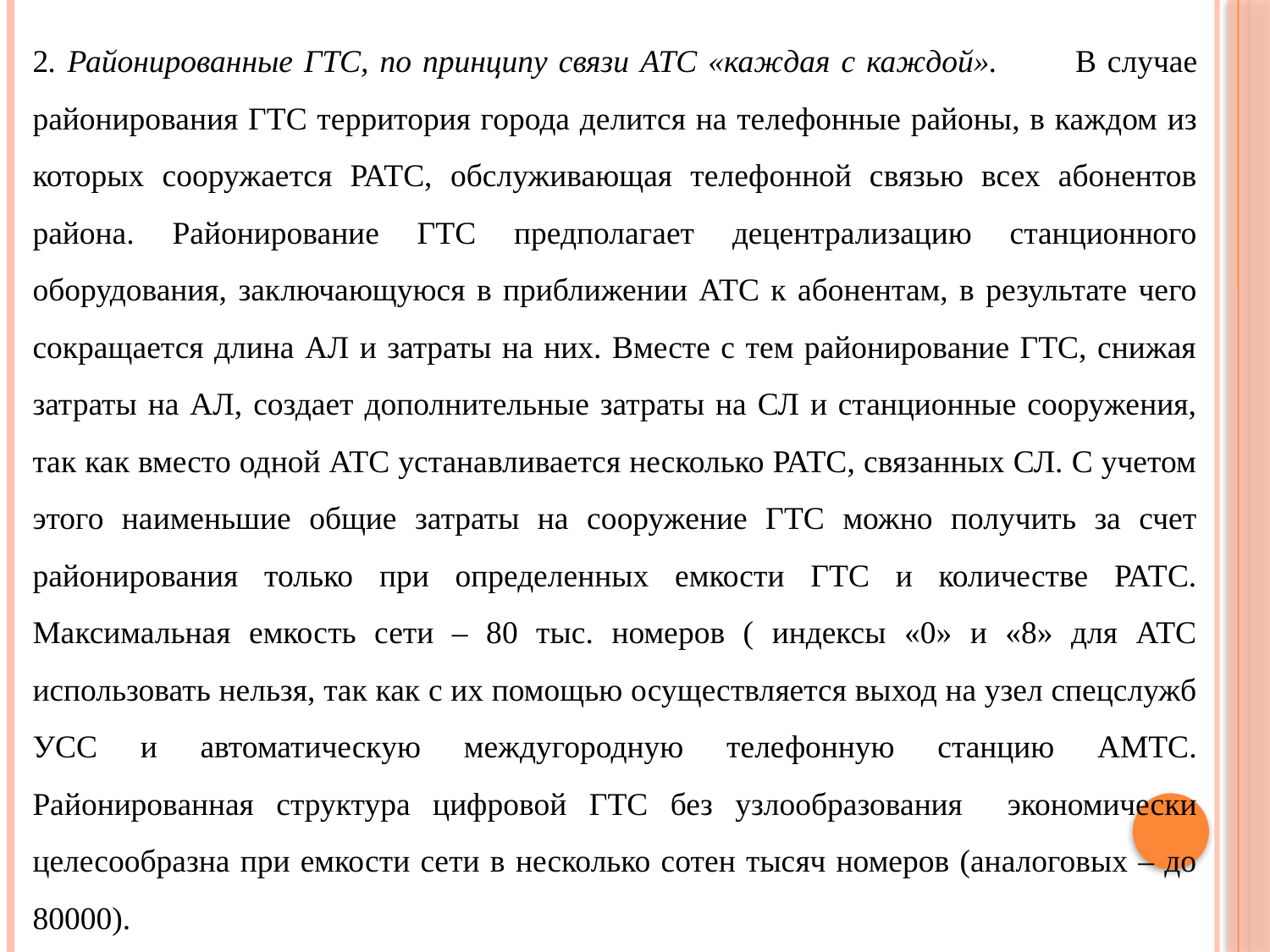

2. Районированные ГТС, по принципу связи АТС «каждая с каждой».       В случае районирования ГТС территория города делится на телефонные районы, в каждом из которых сооружается РАТС, обслуживающая телефонной связью всех абонентов района. Районирование ГТС предполагает децентрализацию станционного оборудования, заключающуюся в приближении АТС к абонентам, в результате чего сокращается длина АЛ и затраты на них. Вместе с тем районирование ГТС, снижая затраты на АЛ, создает дополнительные затраты на СЛ и станционные сооружения, так как вместо одной АТС устанавливается несколько РАТС, связанных СЛ. С учетом этого наименьшие общие затраты на сооружение ГТС можно получить за счет районирования только при определенных емкости ГТС и количестве РАТС. Максимальная емкость сети – 80 тыс. номеров ( индексы «0» и «8» для АТС использовать нельзя, так как с их помощью осуществляется выход на узел спецслужб УСС и автоматическую междугородную телефонную станцию АМТС. Районированная структура цифровой ГТС без узлообразования  экономически целесообразна при емкости сети в несколько сотен тысяч номеров (аналоговых – до 80000).